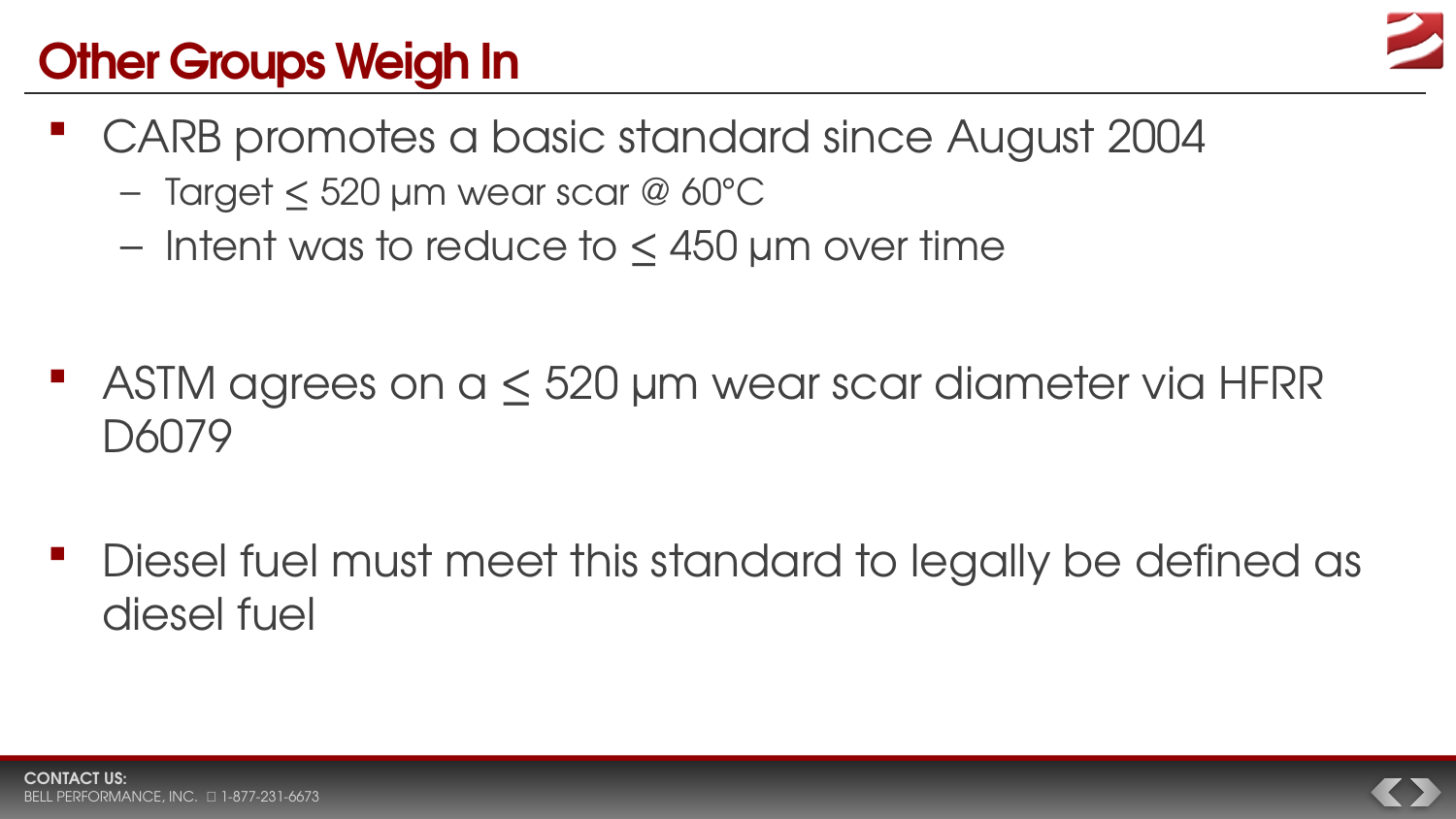

# Other Groups Weigh In
CARB promotes a basic standard since August 2004
Target ≤ 520 µm wear scar @ 60°C
Intent was to reduce to ≤ 450 µm over time

ASTM agrees on a ≤ 520 µm wear scar diameter via HFRR D6079

Diesel fuel must meet this standard to legally be defined as diesel fuel